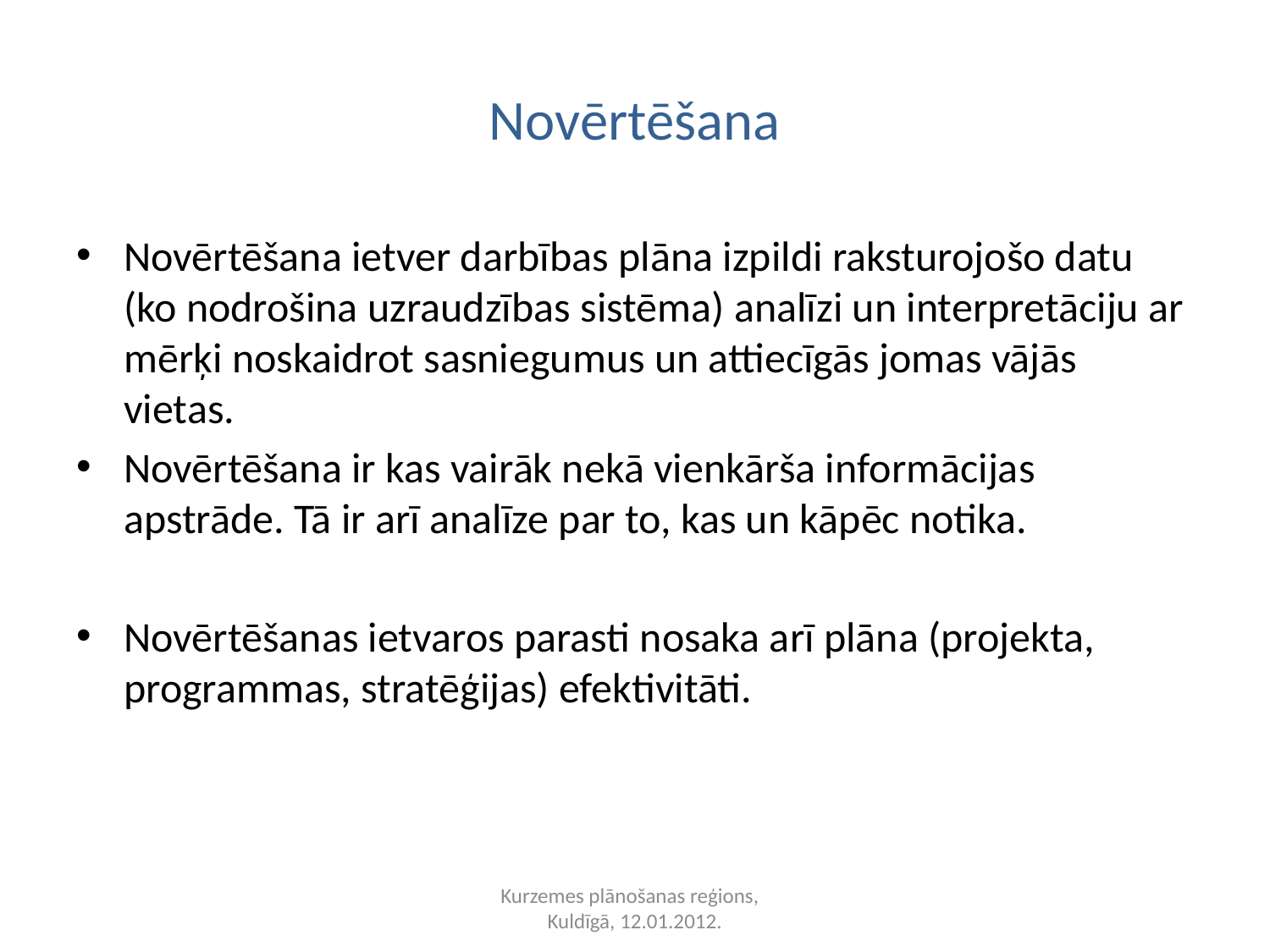

# Novērtēšana
Novērtēšana ietver darbības plāna izpildi raksturojošo datu (ko nodrošina uzraudzības sistēma) analīzi un interpretāciju ar mērķi noskaidrot sasniegumus un attiecīgās jomas vājās vietas.
Novērtēšana ir kas vairāk nekā vienkārša informācijas apstrāde. Tā ir arī analīze par to, kas un kāpēc notika.

Novērtēšanas ietvaros parasti nosaka arī plāna (projekta, programmas, stratēģijas) efektivitāti.
Kurzemes plānošanas reģions,
Kuldīgā, 12.01.2012.